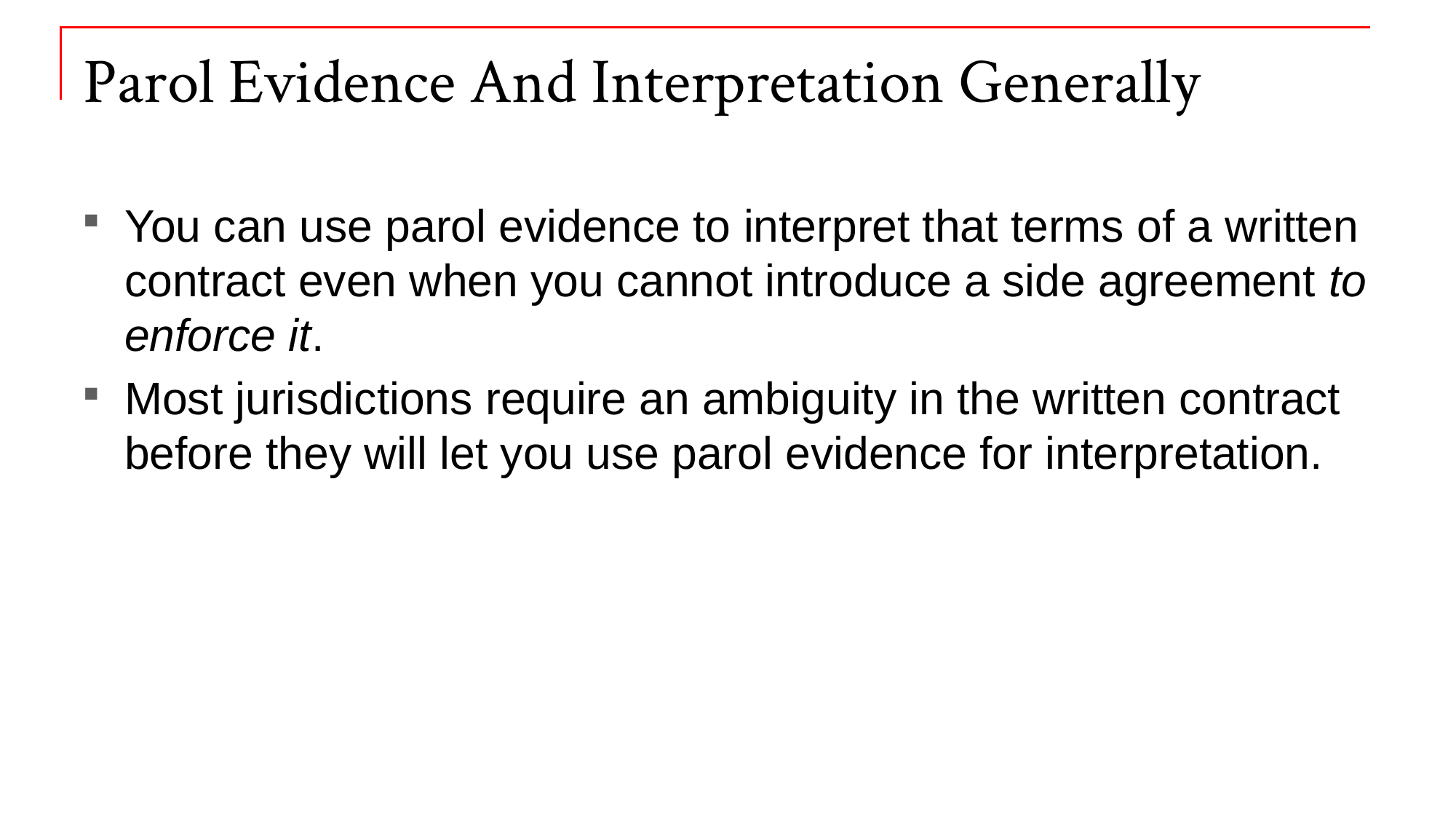

# Parol Evidence And Interpretation Generally
You can use parol evidence to interpret that terms of a written contract even when you cannot introduce a side agreement to enforce it.
Most jurisdictions require an ambiguity in the written contract before they will let you use parol evidence for interpretation.